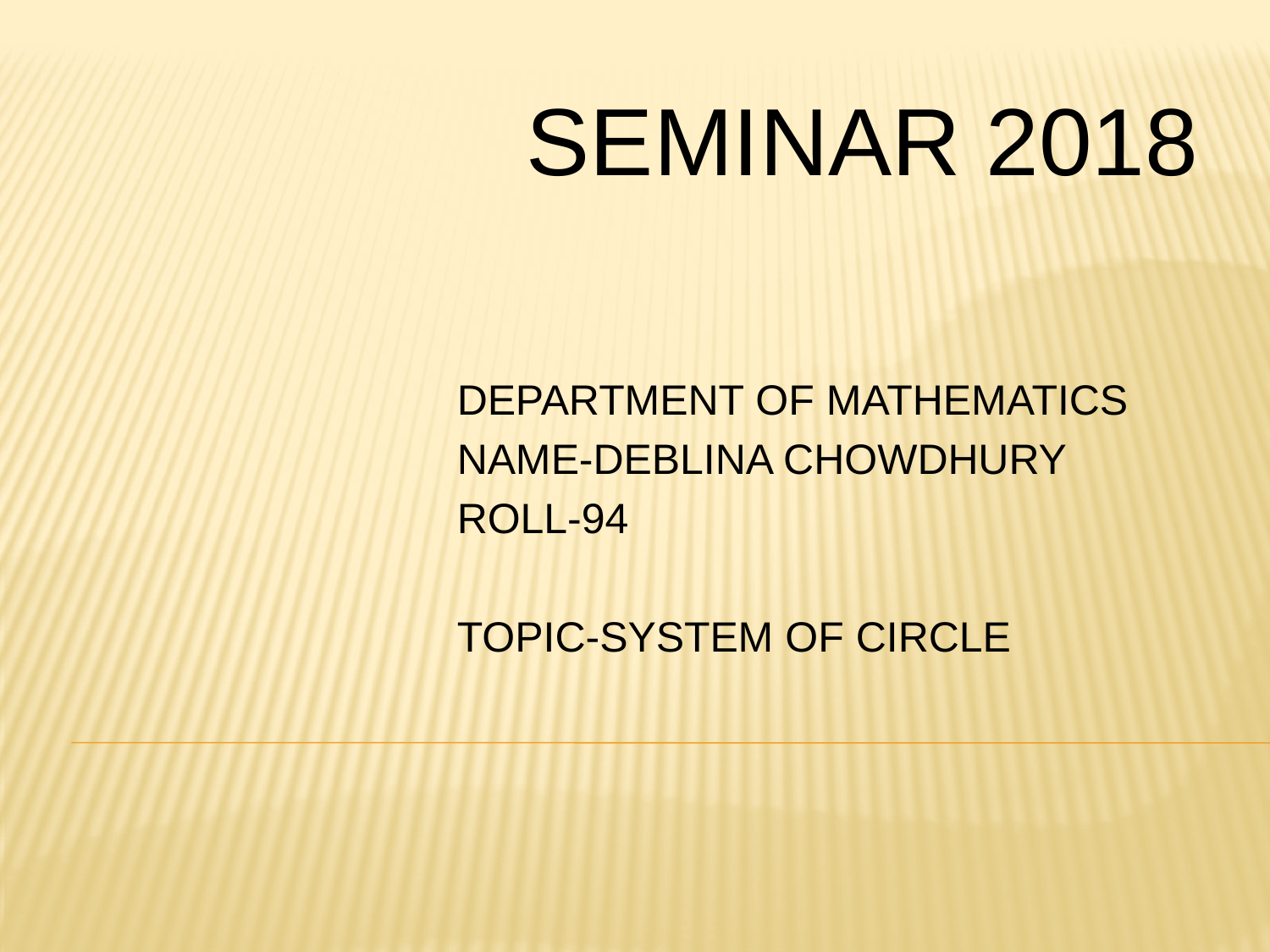

# Seminar 2018
DEPARTMENT OF MATHEMATICS
NAME-DEBLINA CHOWDHURY
ROLL-94

TOPIC-SYSTEM OF CIRCLE